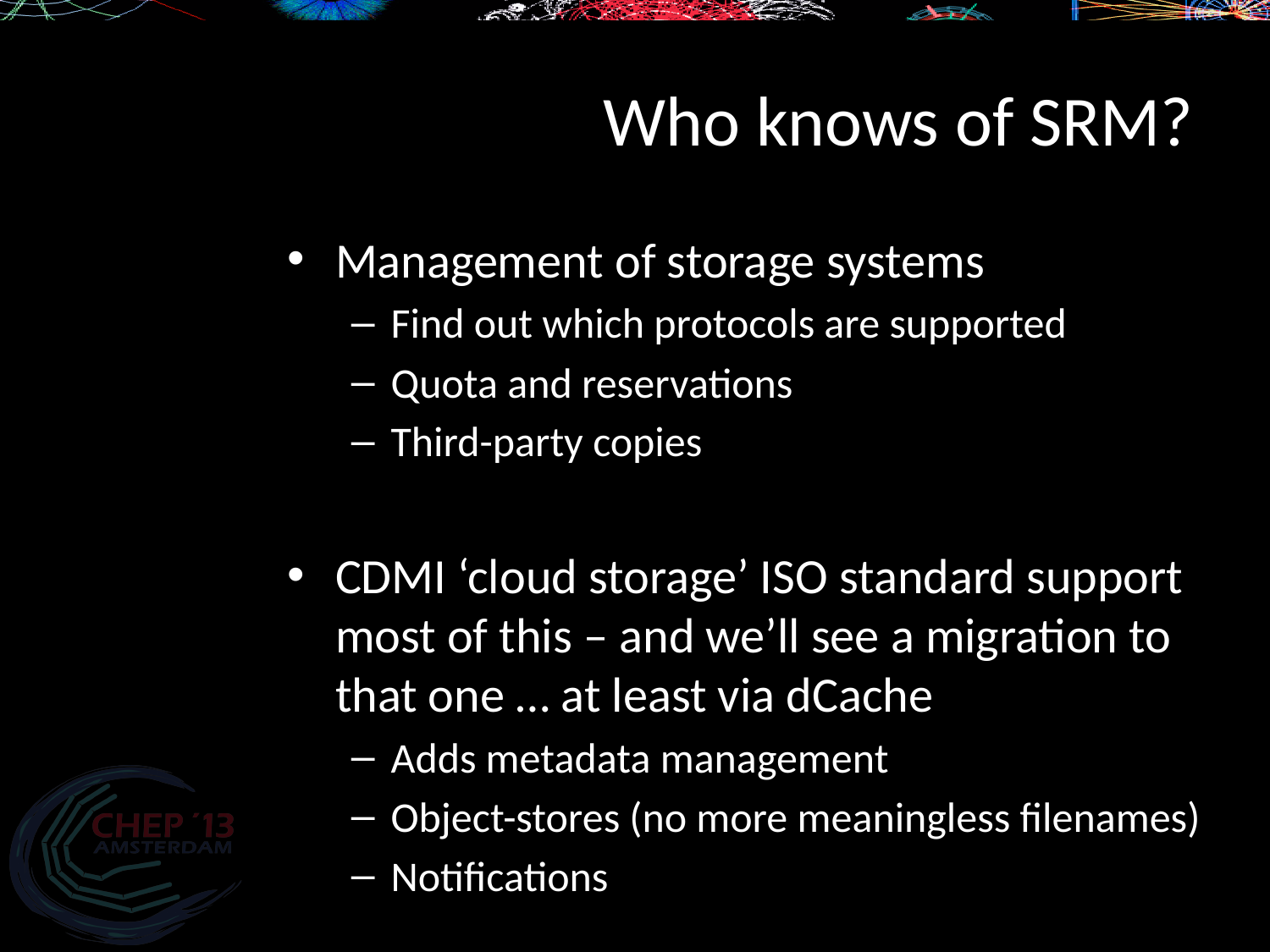

# Who knows of SRM?
Management of storage systems
Find out which protocols are supported
Quota and reservations
Third-party copies

CDMI ‘cloud storage’ ISO standard support most of this – and we’ll see a migration to that one … at least via dCache
Adds metadata management
Object-stores (no more meaningless filenames)
Notifications